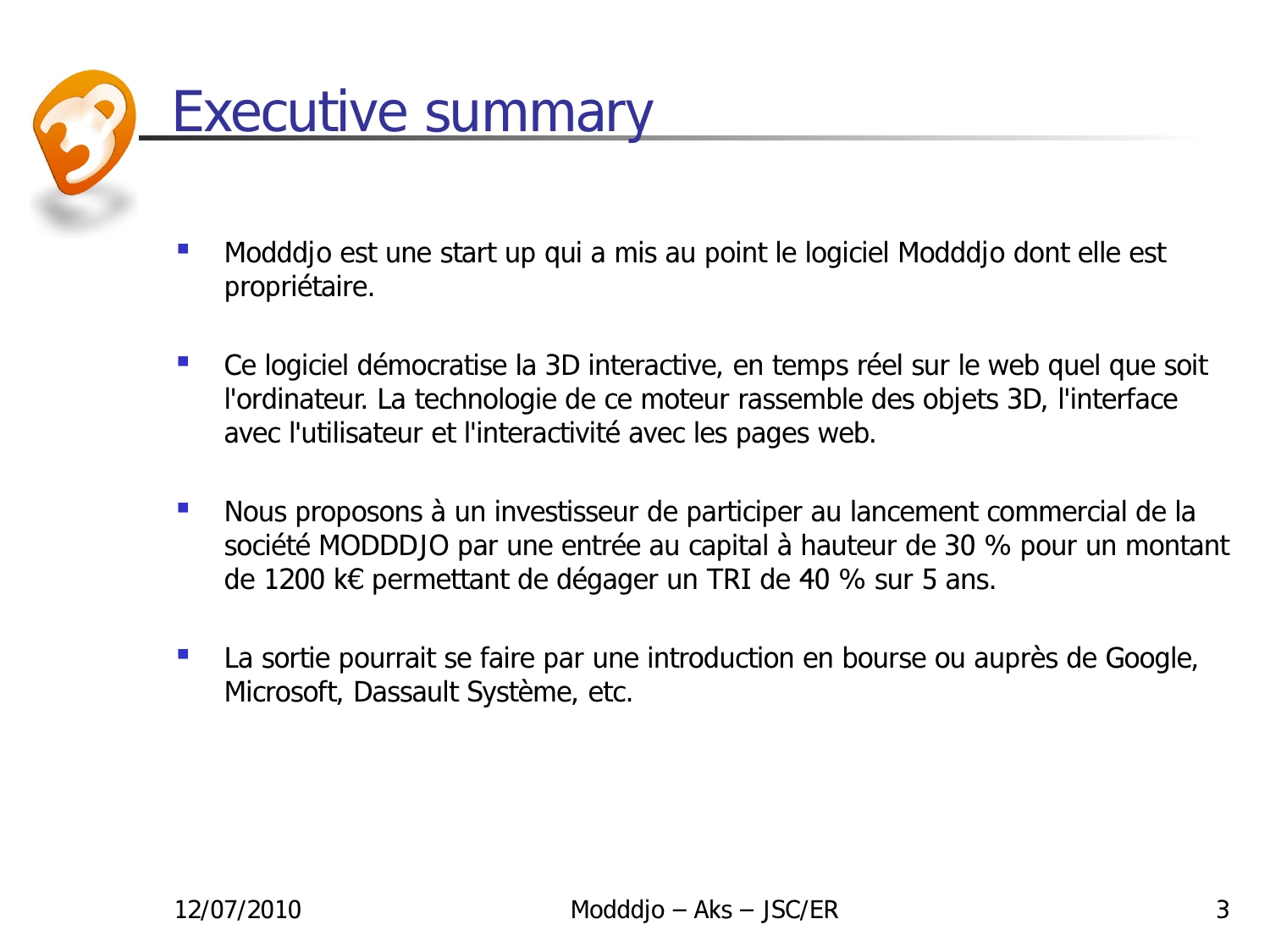

# Executive summary
Modddjo est une start up qui a mis au point le logiciel Modddjo dont elle est propriétaire.

Ce logiciel démocratise la 3D interactive, en temps réel sur le web quel que soit l'ordinateur. La technologie de ce moteur rassemble des objets 3D, l'interface avec l'utilisateur et l'interactivité avec les pages web.

Nous proposons à un investisseur de participer au lancement commercial de la société MODDDJO par une entrée au capital à hauteur de 30 % pour un montant de 1200 k€ permettant de dégager un TRI de 40 % sur 5 ans.

La sortie pourrait se faire par une introduction en bourse ou auprès de Google, Microsoft, Dassault Système, etc.
12/07/2010
Modddjo – Aks – JSC/ER
3